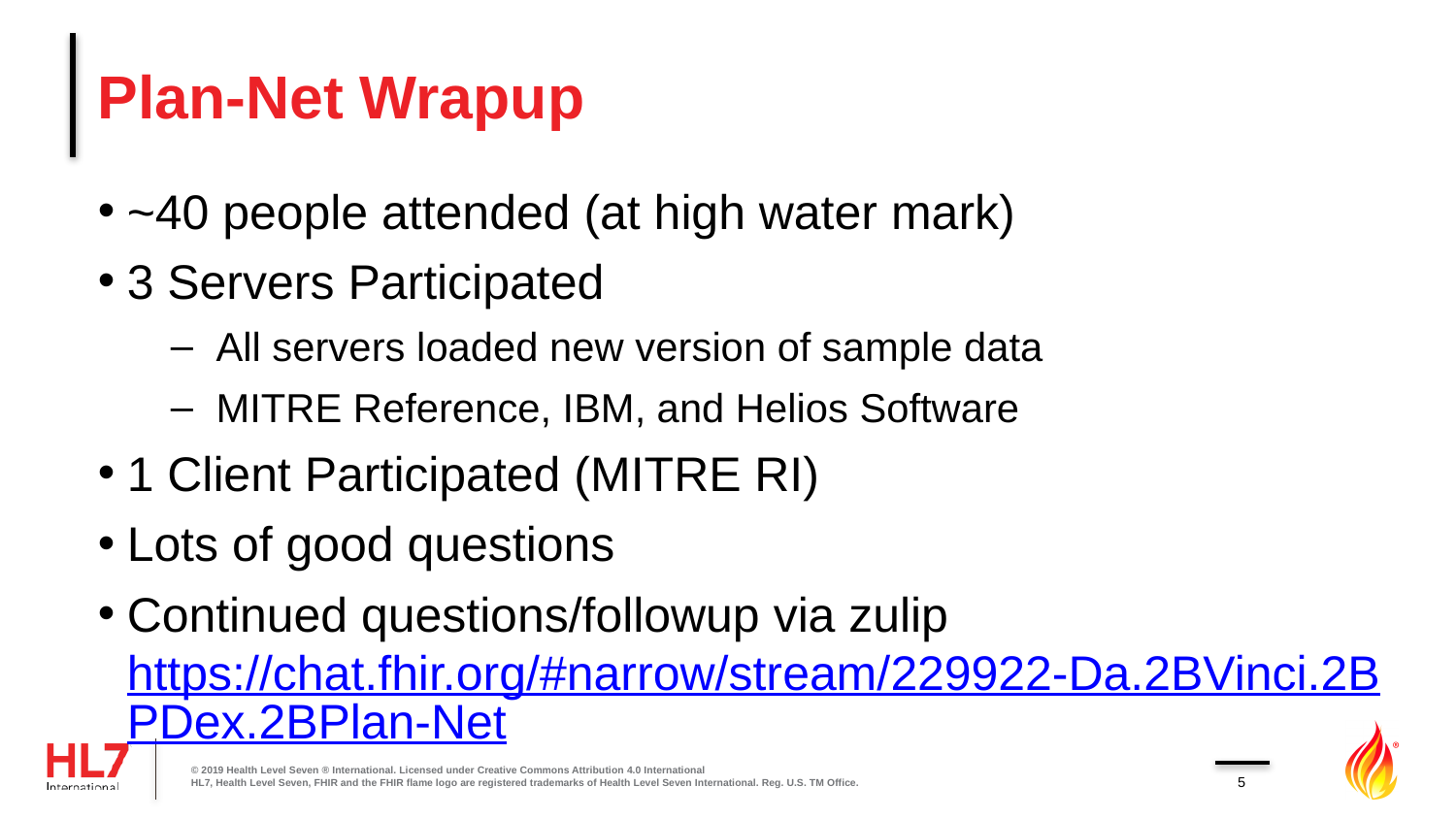

# Plan-Net Wrapup
~40 people attended (at high water mark)
3 Servers Participated
All servers loaded new version of sample data
MITRE Reference, IBM, and Helios Software
1 Client Participated (MITRE RI)
Lots of good questions
Continued questions/followup via zulip https://chat.fhir.org/#narrow/stream/229922-Da.2BVinci.2BPDex.2BPlan-Net
© 2019 Health Level Seven ® International. Licensed under Creative Commons Attribution 4.0 International
HL7, Health Level Seven, FHIR and the FHIR flame logo are registered trademarks of Health Level Seven International. Reg. U.S. TM Office.
5